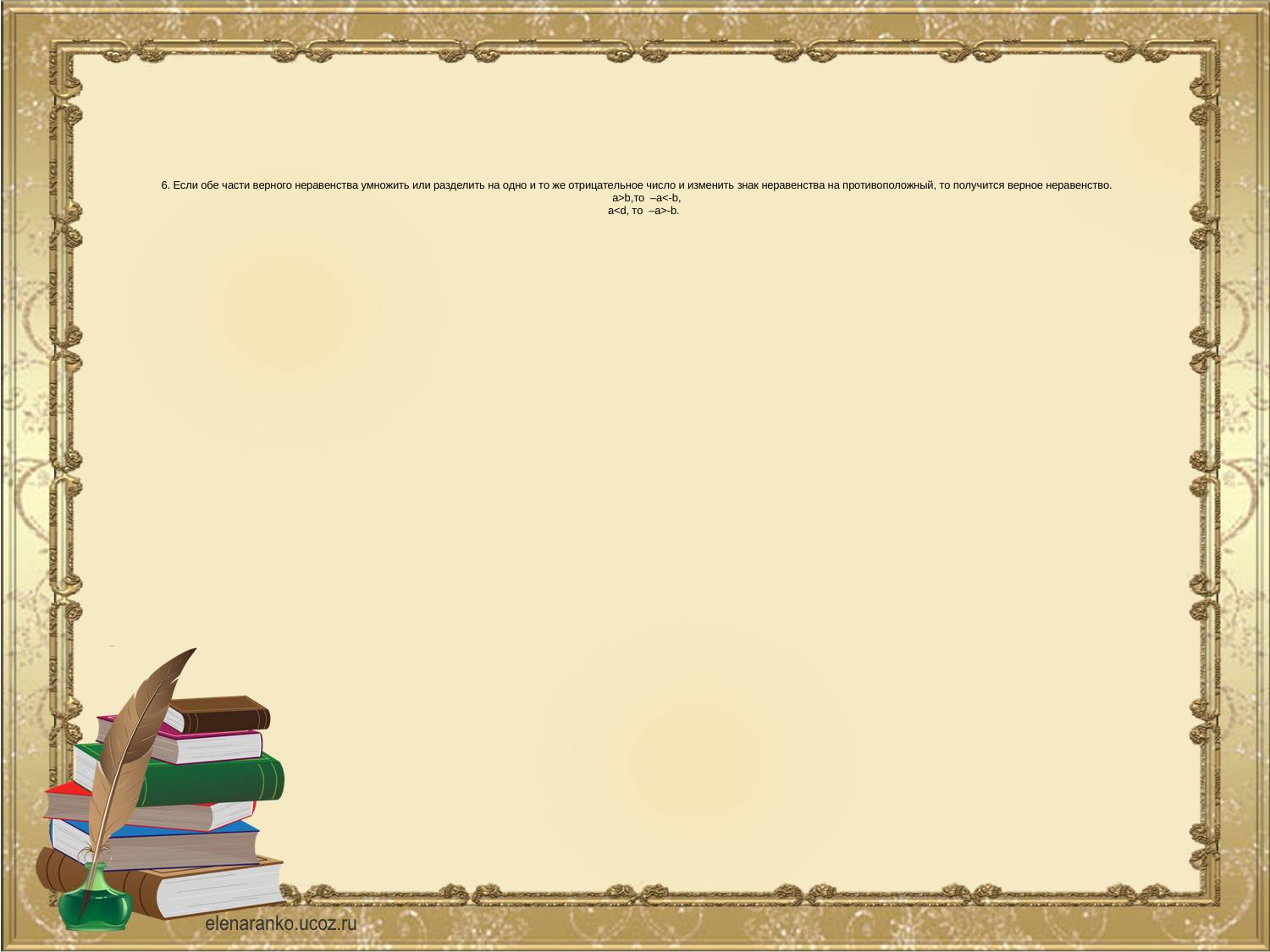

# 6. Если обе части верного неравенства умножить или разделить на одно и то же отрицательное число и изменить знак неравенства на противоположный, то получится верное неравенство. a>b,то  –a<-b, a<d, то  –a>-b.